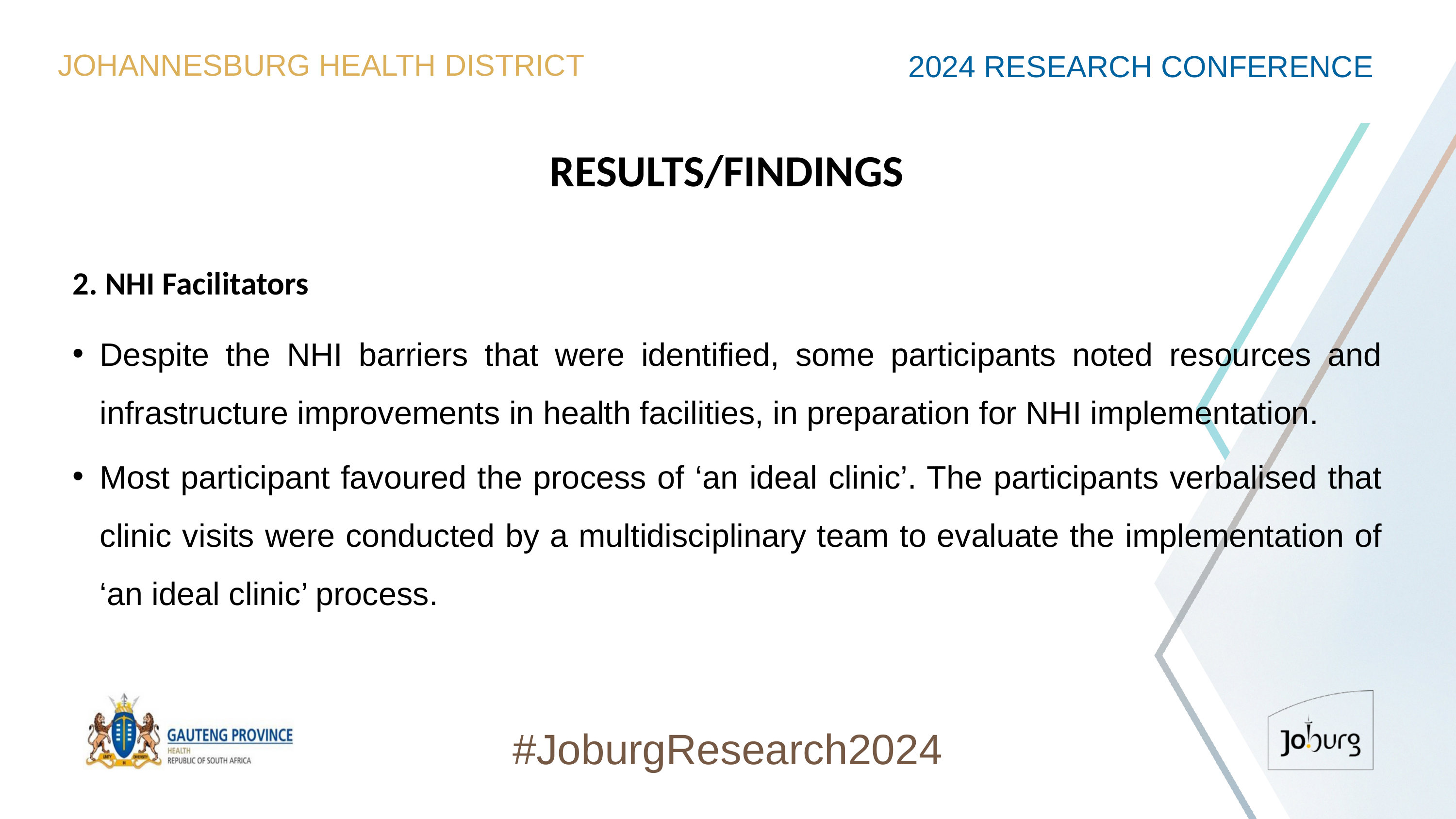

JOHANNESBURG HEALTH DISTRICT
2024 RESEARCH CONFERENCE
# RESULTS/FINDINGS

2. NHI Facilitators
Despite the NHI barriers that were identified, some participants noted resources and infrastructure improvements in health facilities, in preparation for NHI implementation.
Most participant favoured the process of ‘an ideal clinic’. The participants verbalised that clinic visits were conducted by a multidisciplinary team to evaluate the implementation of ‘an ideal clinic’ process.

#JoburgResearch2024